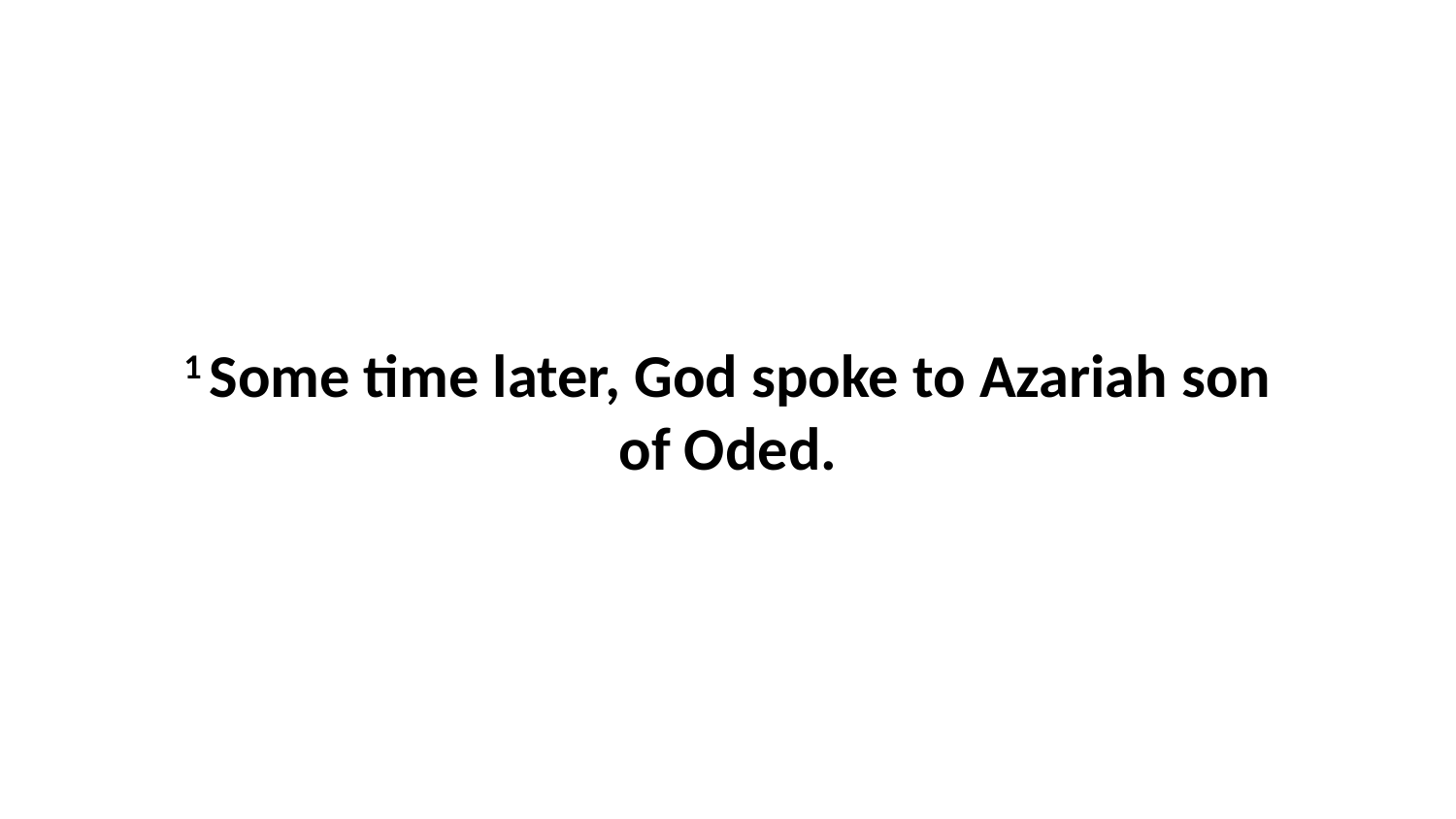

1 Some time later, God spoke to Azariah son of Oded.